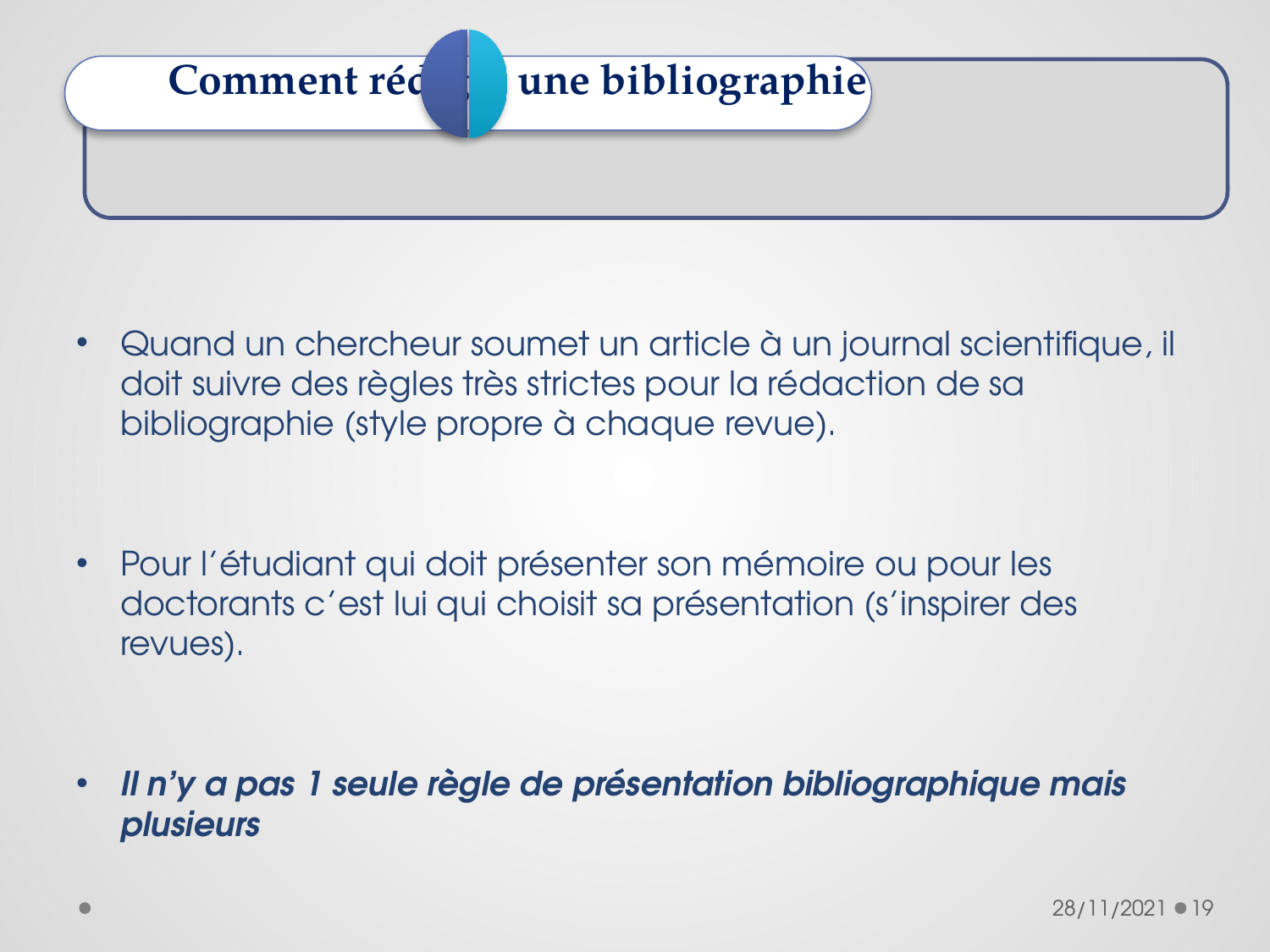

# Vulnérabilité

	      Comment rédiger une bibliographie

Quand un chercheur soumet un article à un journal scientifique, il doit suivre des règles très strictes pour la rédaction de sa bibliographie (style propre à chaque revue).

Pour l’étudiant qui doit présenter son mémoire ou pour les doctorants c’est lui qui choisit sa présentation (s’inspirer des revues).

Il n’y a pas 1 seule règle de présentation bibliographique mais plusieurs

28/11/2021
19